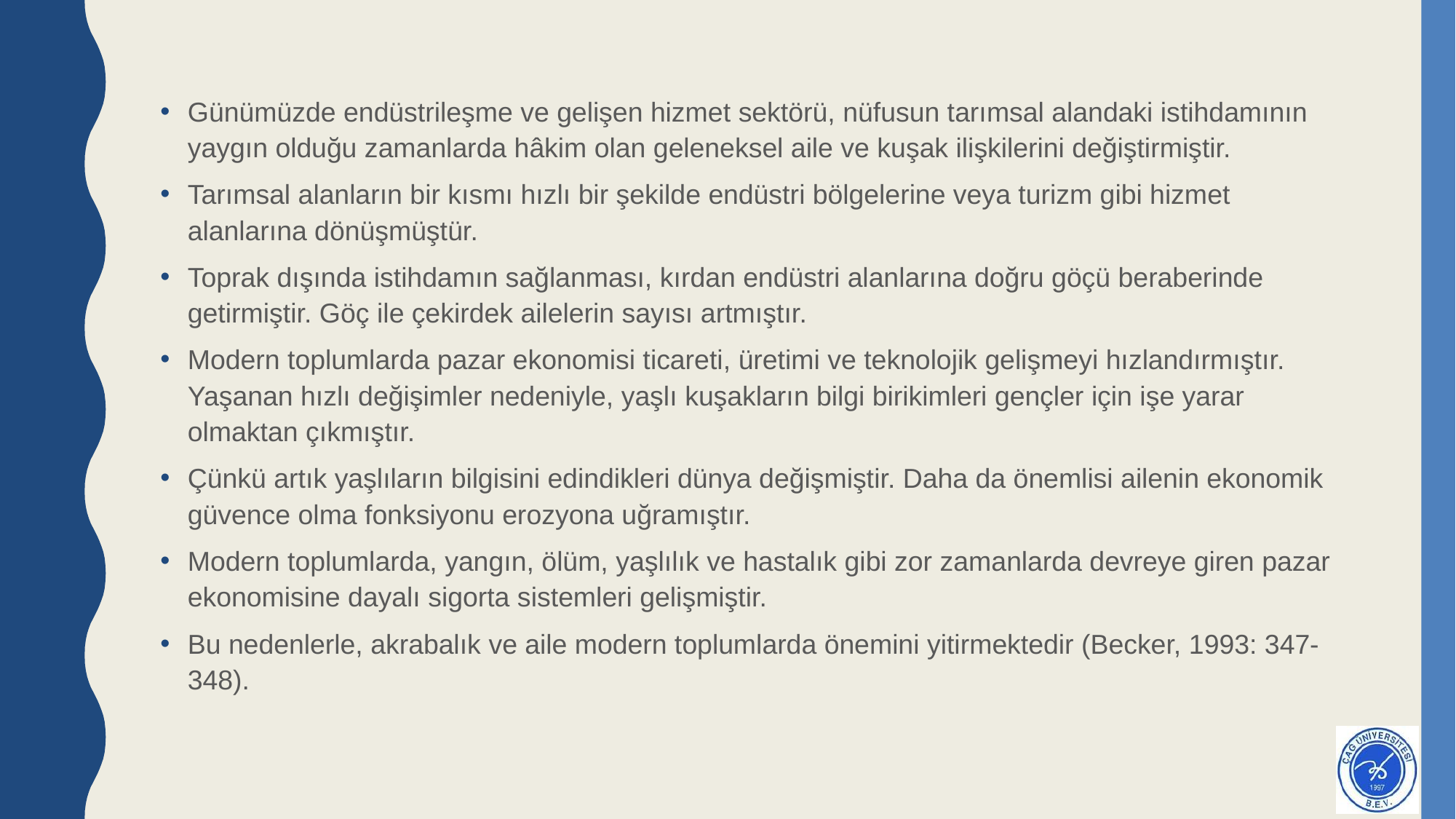

#
Günümüzde endüstrileşme ve gelişen hizmet sektörü, nüfusun tarımsal alandaki istihdamının yaygın olduğu zamanlarda hâkim olan geleneksel aile ve kuşak ilişkilerini değiştirmiştir.
Tarımsal alanların bir kısmı hızlı bir şekilde endüstri bölgelerine veya turizm gibi hizmet alanlarına dönüşmüştür.
Toprak dışında istihdamın sağlanması, kırdan endüstri alanlarına doğru göçü beraberinde getirmiştir. Göç ile çekirdek ailelerin sayısı artmıştır.
Modern toplumlarda pazar ekonomisi ticareti, üretimi ve teknolojik gelişmeyi hızlandırmıştır. Yaşanan hızlı değişimler nedeniyle, yaşlı kuşakların bilgi birikimleri gençler için işe yarar olmaktan çıkmıştır.
Çünkü artık yaşlıların bilgisini edindikleri dünya değişmiştir. Daha da önemlisi ailenin ekonomik güvence olma fonksiyonu erozyona uğramıştır.
Modern toplumlarda, yangın, ölüm, yaşlılık ve hastalık gibi zor zamanlarda devreye giren pazar ekonomisine dayalı sigorta sistemleri gelişmiştir.
Bu nedenlerle, akrabalık ve aile modern toplumlarda önemini yitirmektedir (Becker, 1993: 347-348).